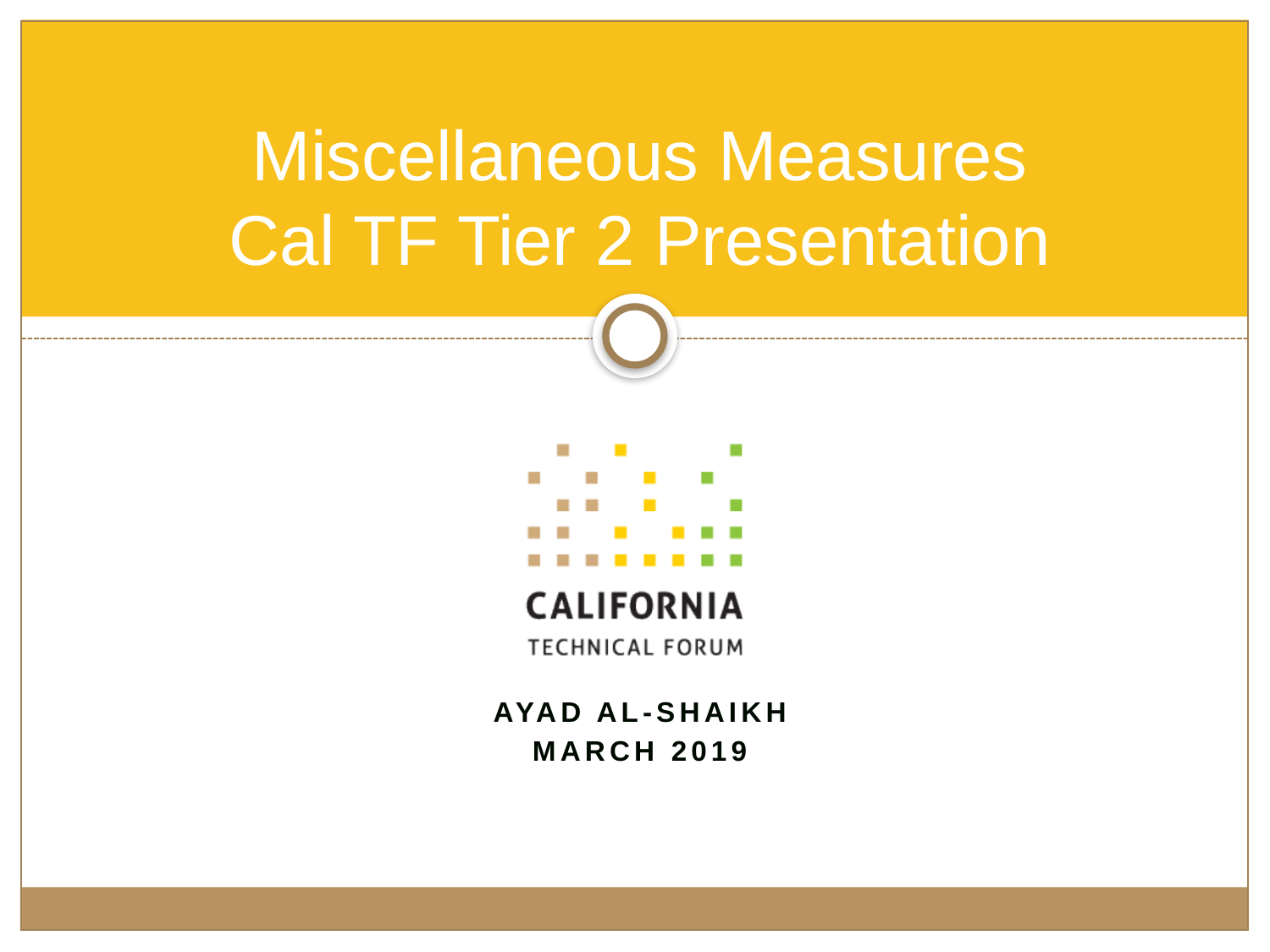

# Miscellaneous Measures Cal TF Tier 2 Presentation

Ayad Al-Shaikh
March 2019